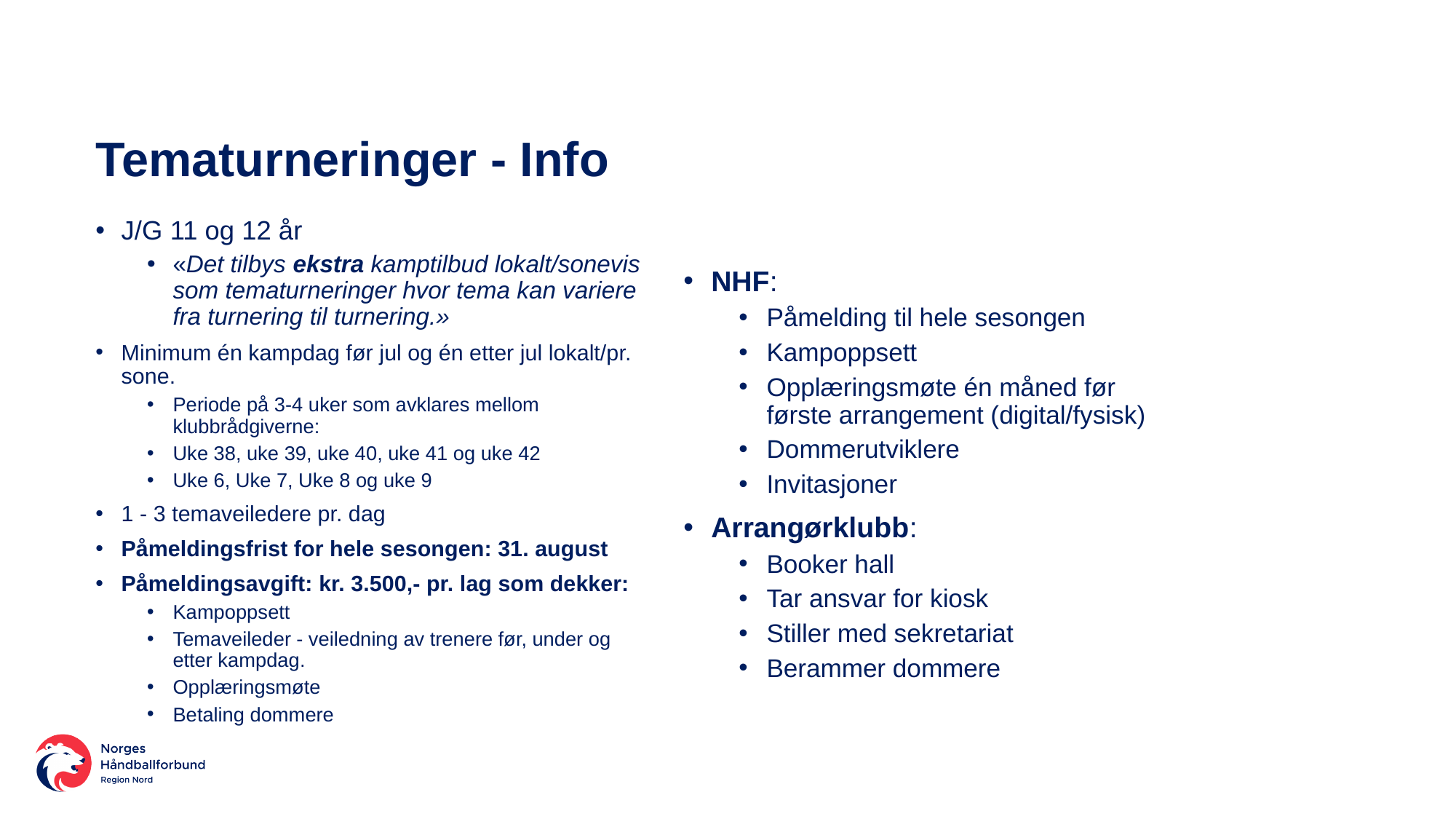

# Tematurneringer - Info
J/G 11 og 12 år
«Det tilbys ekstra kamptilbud lokalt/sonevis som tematurneringer hvor tema kan variere fra turnering til turnering.»
Minimum én kampdag før jul og én etter jul lokalt/pr. sone.
Periode på 3-4 uker som avklares mellom klubbrådgiverne:
Uke 38, uke 39, uke 40, uke 41 og uke 42
Uke 6, Uke 7, Uke 8 og uke 9
1 - 3 temaveiledere pr. dag
Påmeldingsfrist for hele sesongen: 31. august
Påmeldingsavgift: kr. 3.500,- pr. lag som dekker:
Kampoppsett
Temaveileder - veiledning av trenere før, under og etter kampdag.
Opplæringsmøte
Betaling dommere
NHF:
Påmelding til hele sesongen
Kampoppsett
Opplæringsmøte én måned før første arrangement (digital/fysisk)
Dommerutviklere
Invitasjoner
Arrangørklubb:
Booker hall
Tar ansvar for kiosk
Stiller med sekretariat
Berammer dommere